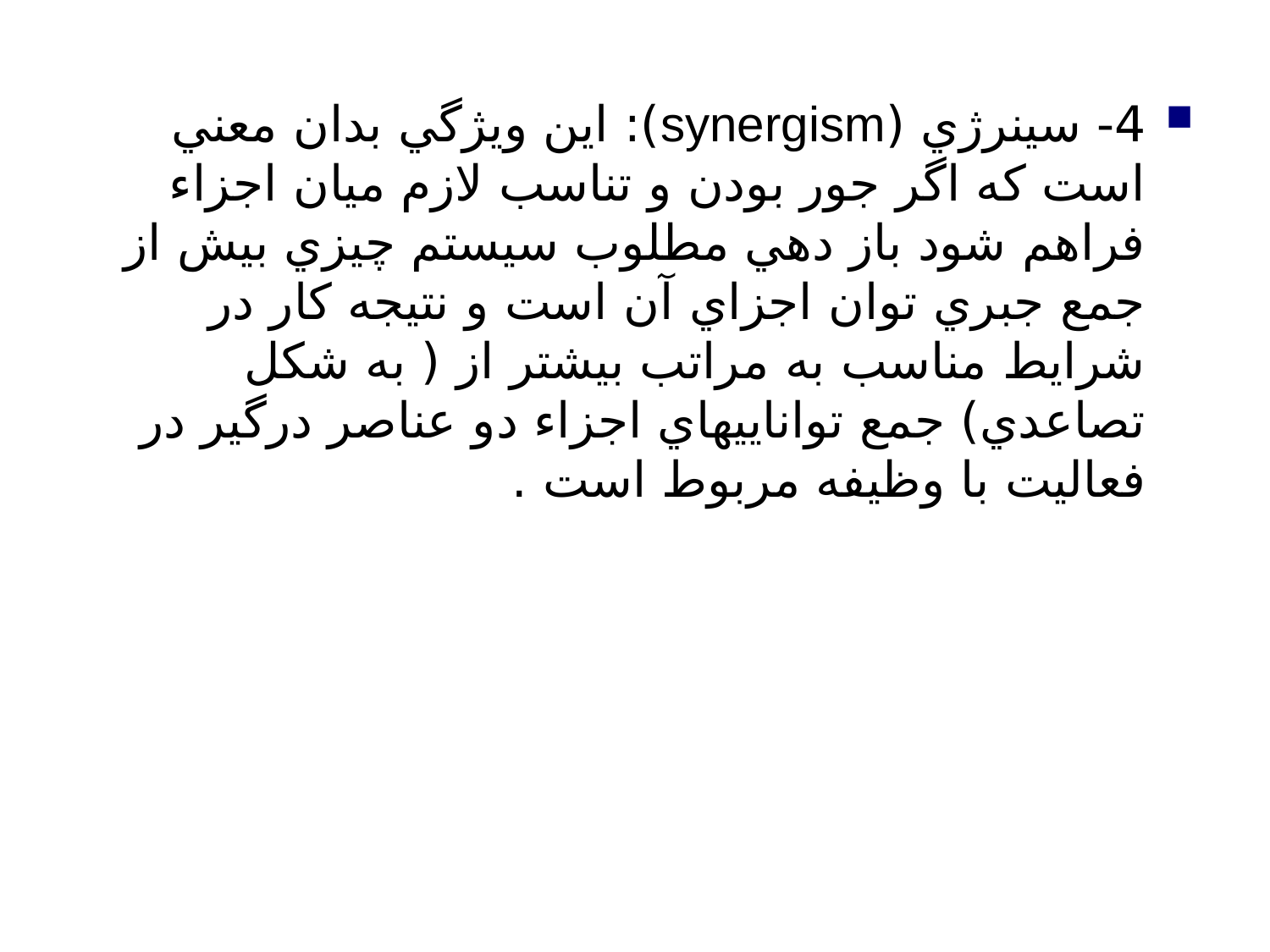

#
4- سينرژي (synergism): اين ويژگي بدان معني است كه اگر جور بودن و تناسب لازم ميان اجزاء فراهم شود باز دهي مطلوب سيستم چيزي بيش از جمع جبري توان اجزاي آن است و نتيجه كار در شرايط مناسب به مراتب بيشتر از ( به شكل تصاعدي) جمع تواناييهاي اجزاء دو عناصر درگير در فعاليت با وظيفه مربوط است .